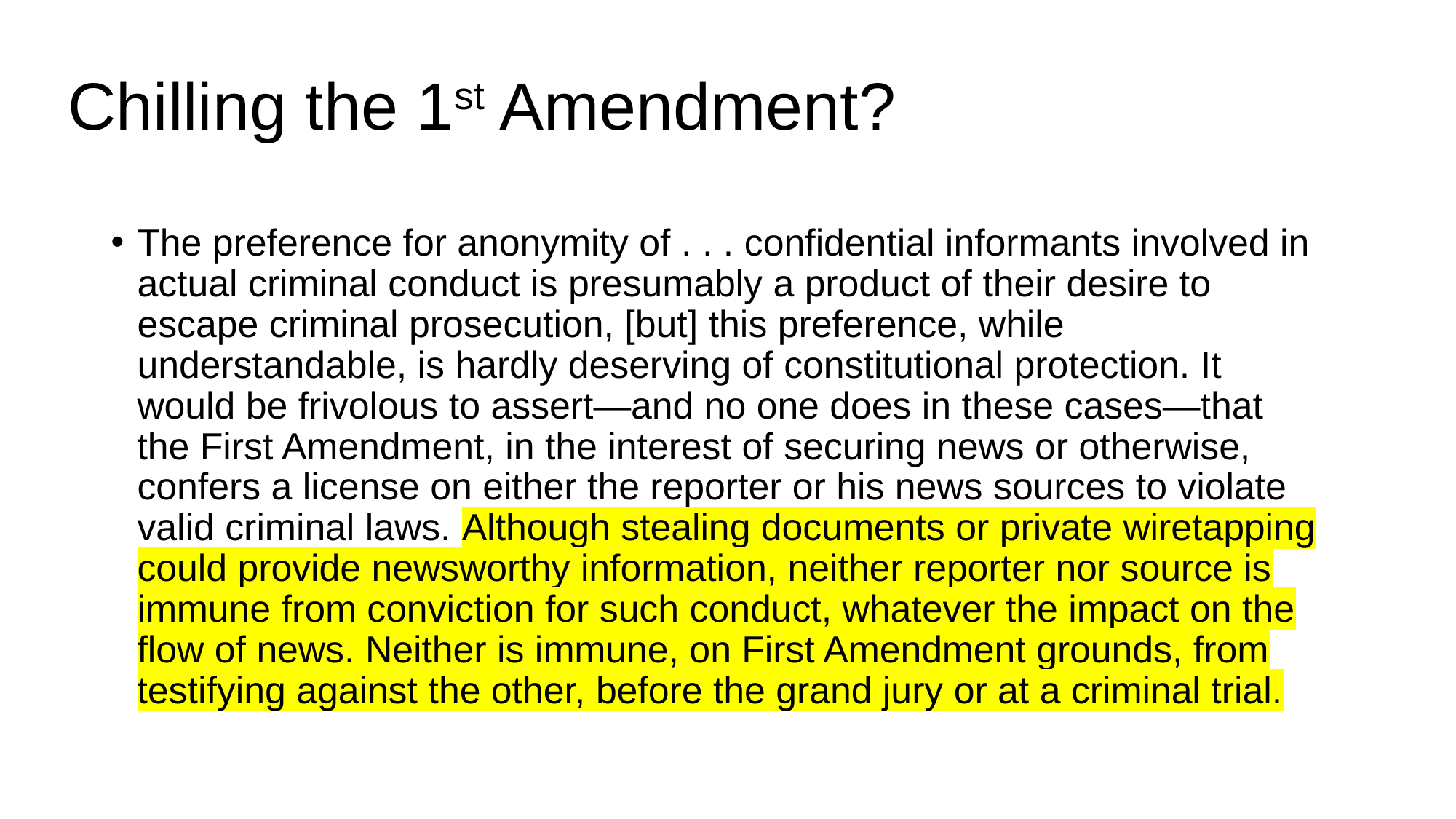

# Chilling the 1st Amendment?
The preference for anonymity of . . . confidential informants involved in actual criminal conduct is presumably a product of their desire to escape criminal prosecution, [but] this preference, while understandable, is hardly deserving of constitutional protection. It would be frivolous to assert—and no one does in these cases—that the First Amendment, in the interest of securing news or otherwise, confers a license on either the reporter or his news sources to violate valid criminal laws. Although stealing documents or private wiretapping could provide newsworthy information, neither reporter nor source is immune from conviction for such conduct, whatever the impact on the flow of news. Neither is immune, on First Amendment grounds, from testifying against the other, before the grand jury or at a criminal trial.